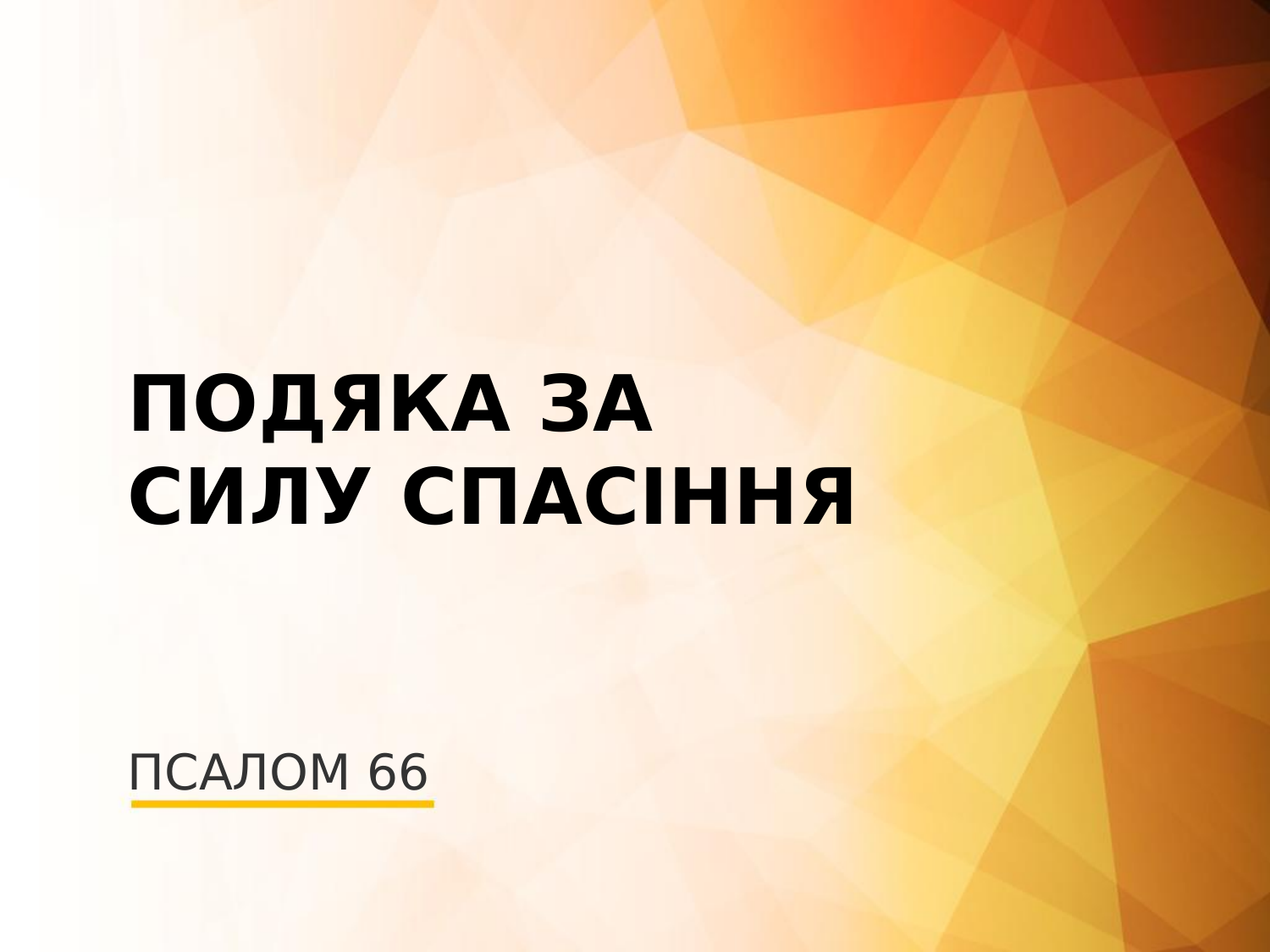

ПОДЯКА ЗА
СИЛУ СПАСІННЯ
# ПСАЛОМ 66